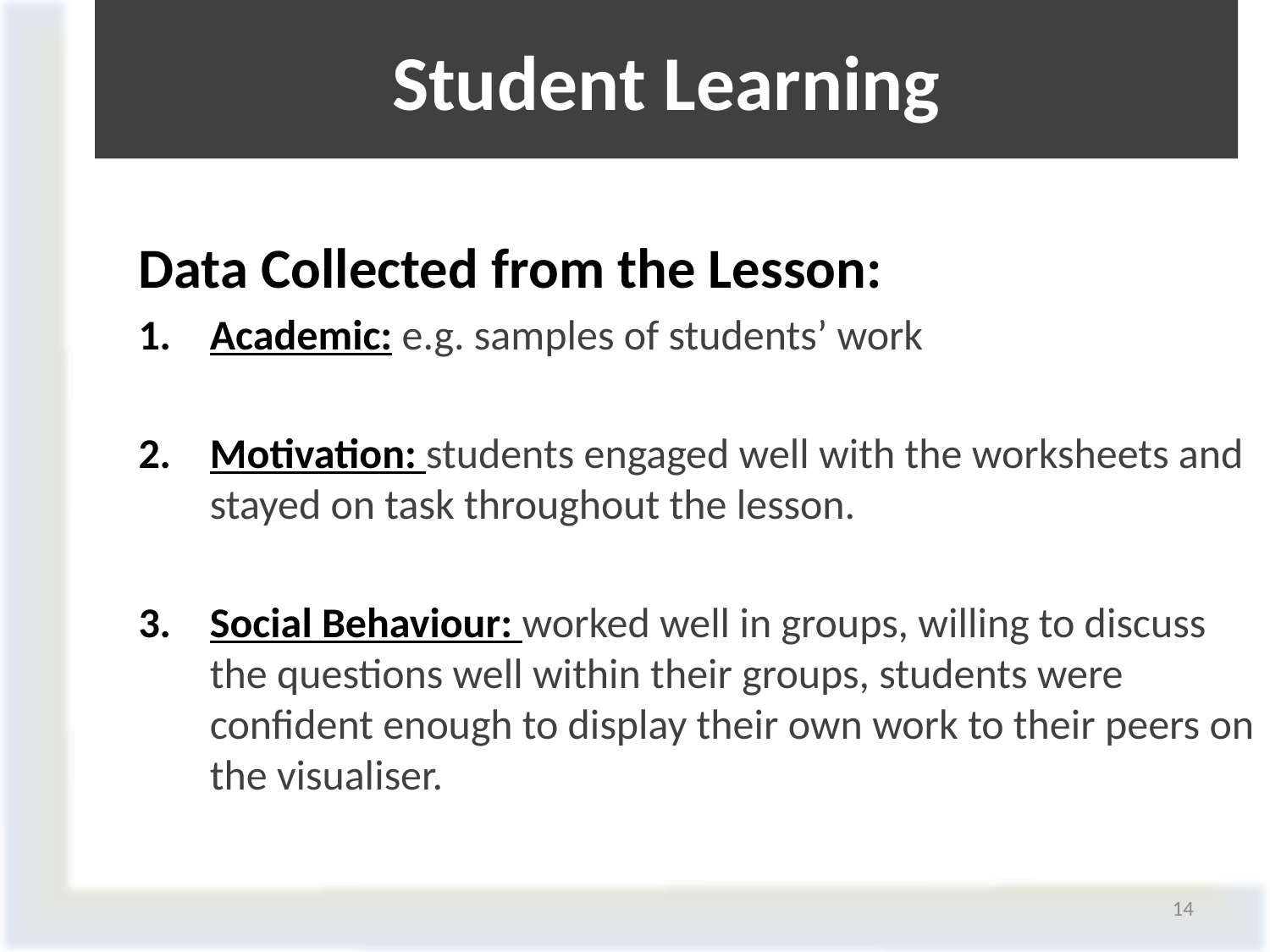

# Student Learning

Data Collected from the Lesson:
Academic: e.g. samples of students’ work

Motivation: students engaged well with the worksheets and stayed on task throughout the lesson.

Social Behaviour: worked well in groups, willing to discuss the questions well within their groups, students were confident enough to display their own work to their peers on the visualiser.
14